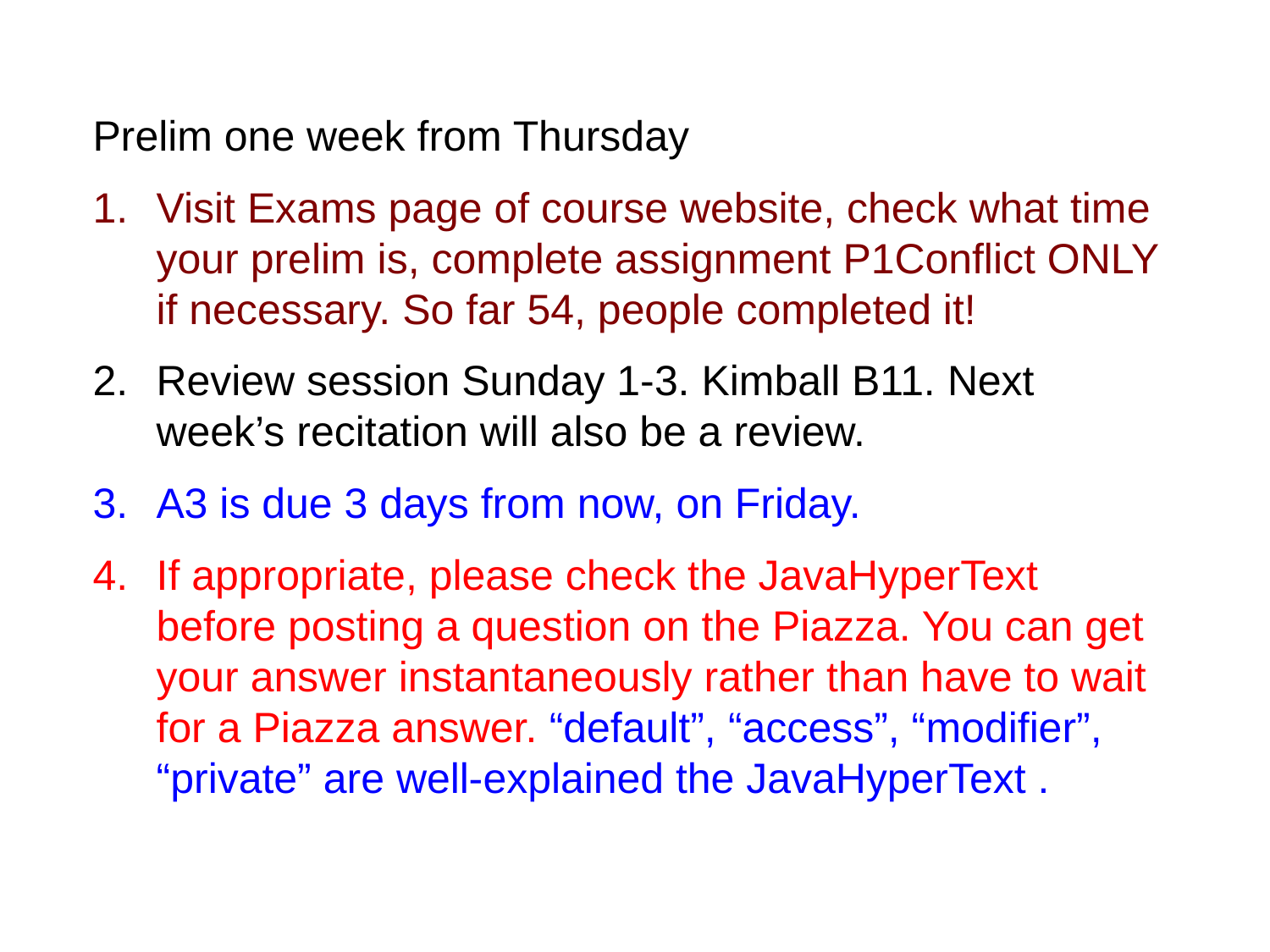

Prelim one week from Thursday
Visit Exams page of course website, check what time your prelim is, complete assignment P1Conflict ONLY if necessary. So far 54, people completed it!
Review session Sunday 1-3. Kimball B11. Next week’s recitation will also be a review.
A3 is due 3 days from now, on Friday.
If appropriate, please check the JavaHyperText before posting a question on the Piazza. You can get your answer instantaneously rather than have to wait for a Piazza answer. “default”, “access”, “modifier”, “private” are well-explained the JavaHyperText .